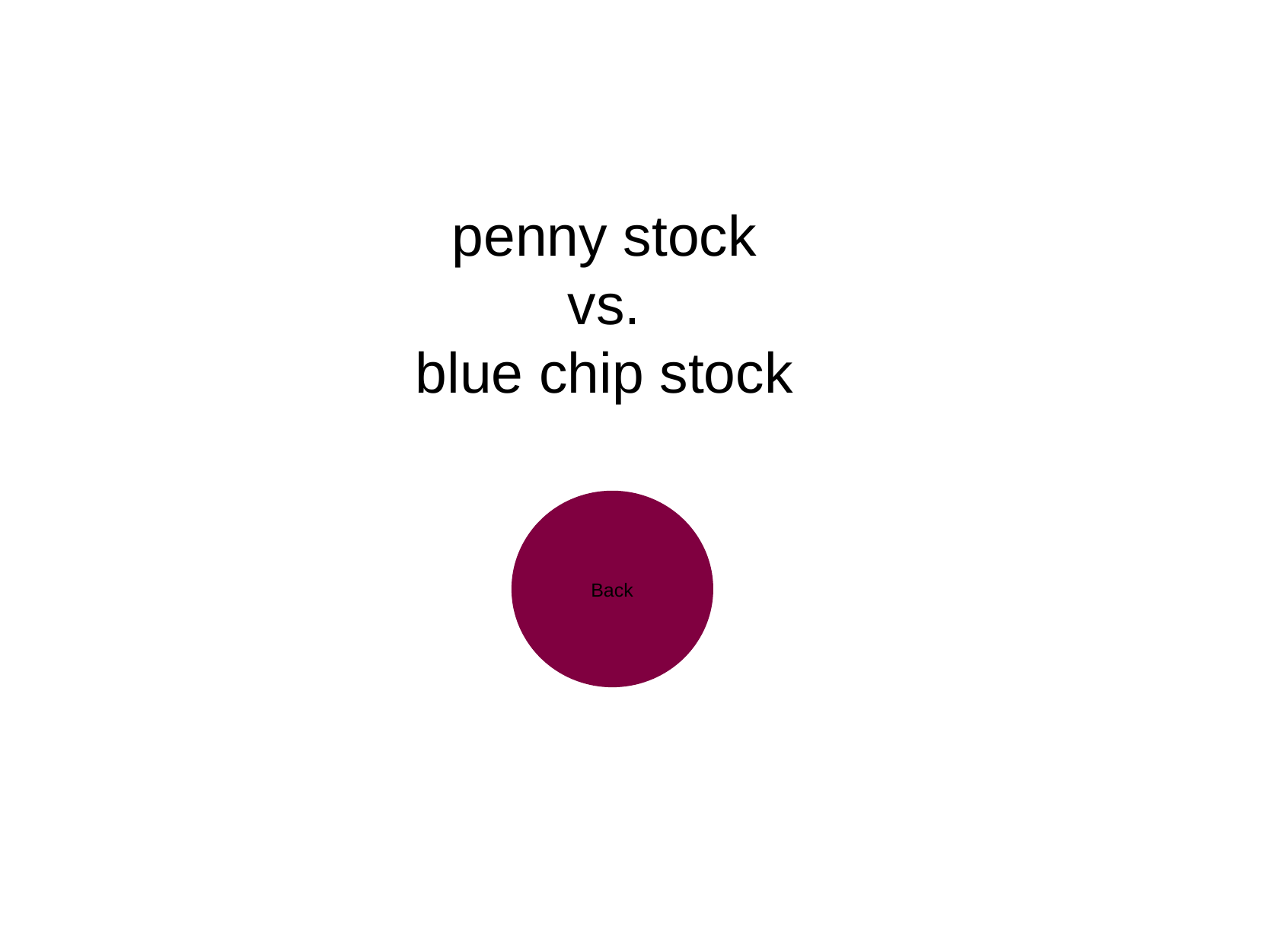

penny stock
vs.
blue chip stock

Back